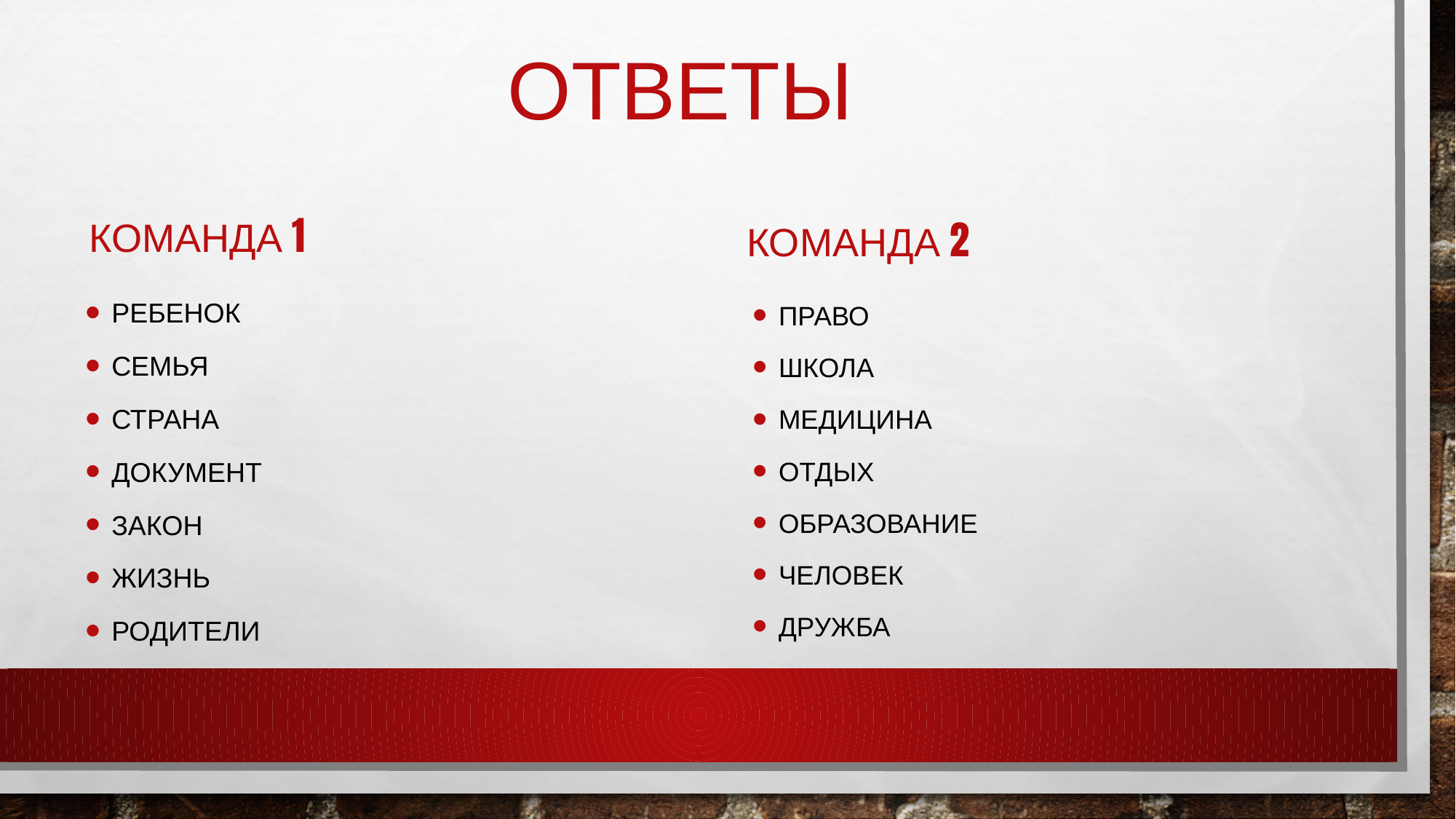

# ответы
Команда 1
Команда 2
Ребенок
Семья
Страна
Документ
Закон
Жизнь
Родители
Право
Школа
Медицина
Отдых
Образование
Человек
Дружба